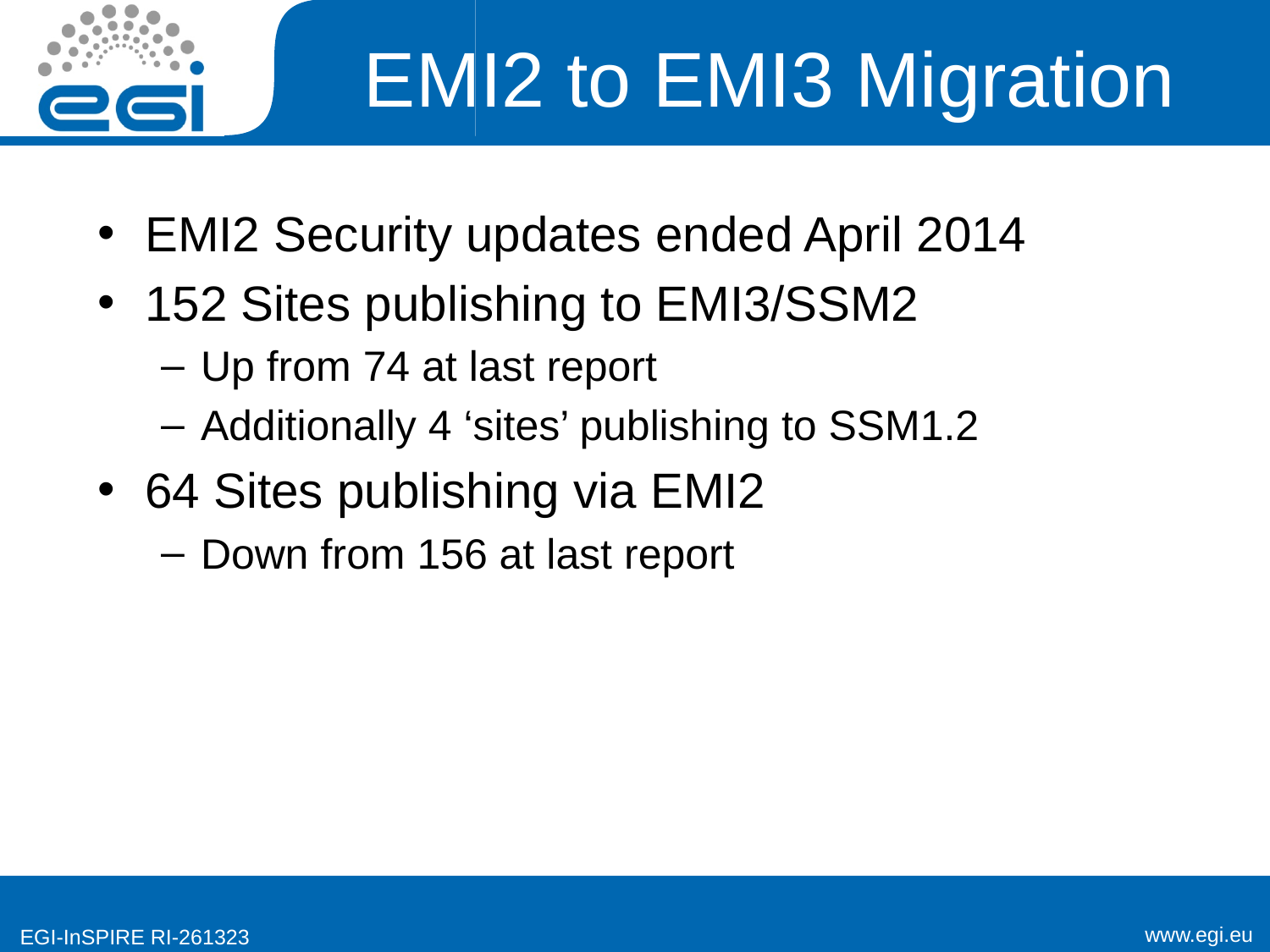

# EMI2 to EMI3 Migration
EMI2 Security updates ended April 2014
152 Sites publishing to EMI3/SSM2
Up from 74 at last report
Additionally 4 ‘sites’ publishing to SSM1.2
64 Sites publishing via EMI2
Down from 156 at last report